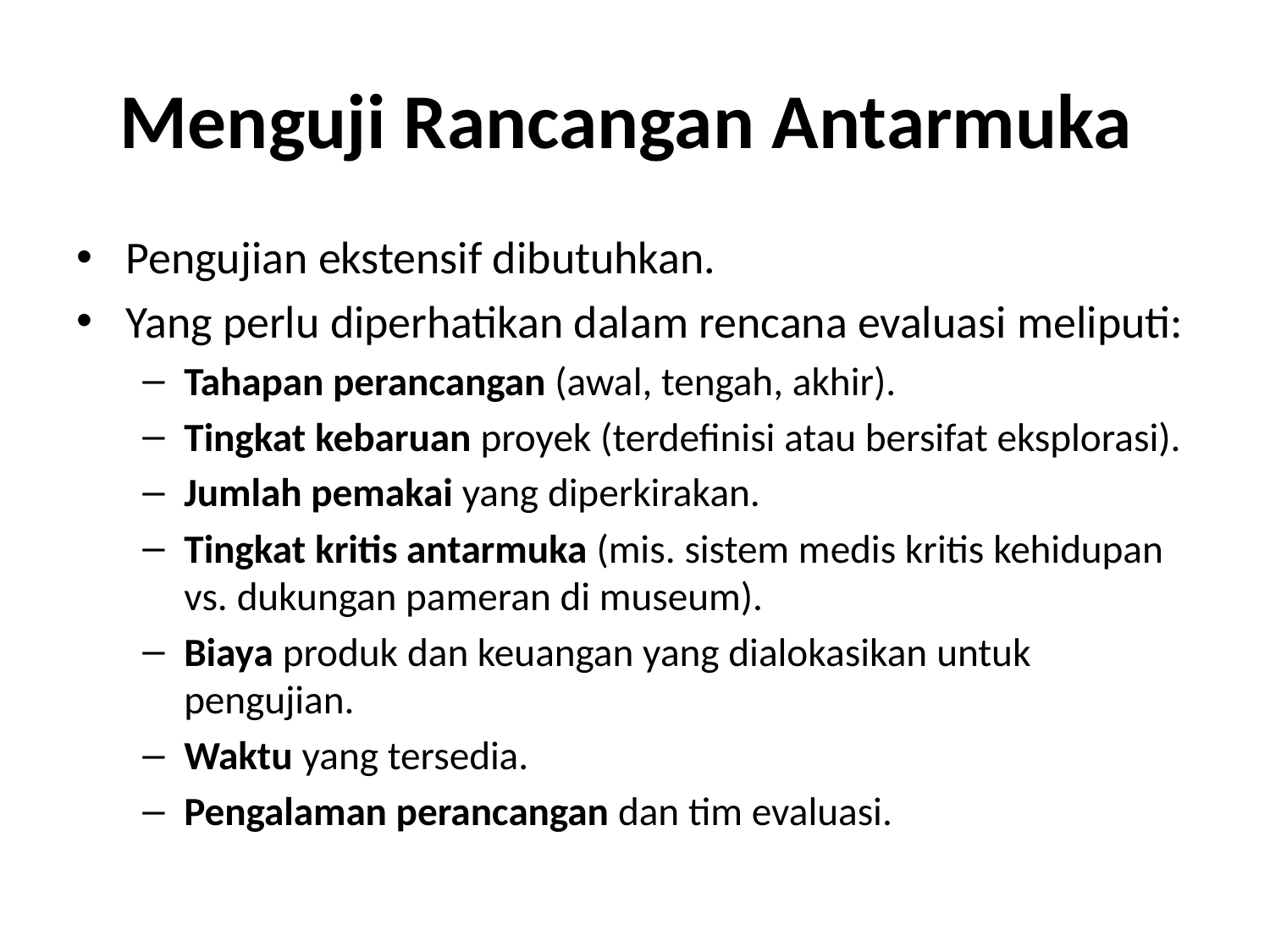

# Menguji Rancangan Antarmuka
Pengujian ekstensif dibutuhkan.
Yang perlu diperhatikan dalam rencana evaluasi meliputi:
Tahapan perancangan (awal, tengah, akhir).
Tingkat kebaruan proyek (terdefinisi atau bersifat eksplorasi).
Jumlah pemakai yang diperkirakan.
Tingkat kritis antarmuka (mis. sistem medis kritis kehidupan vs. dukungan pameran di museum).
Biaya produk dan keuangan yang dialokasikan untuk pengujian.
Waktu yang tersedia.
Pengalaman perancangan dan tim evaluasi.